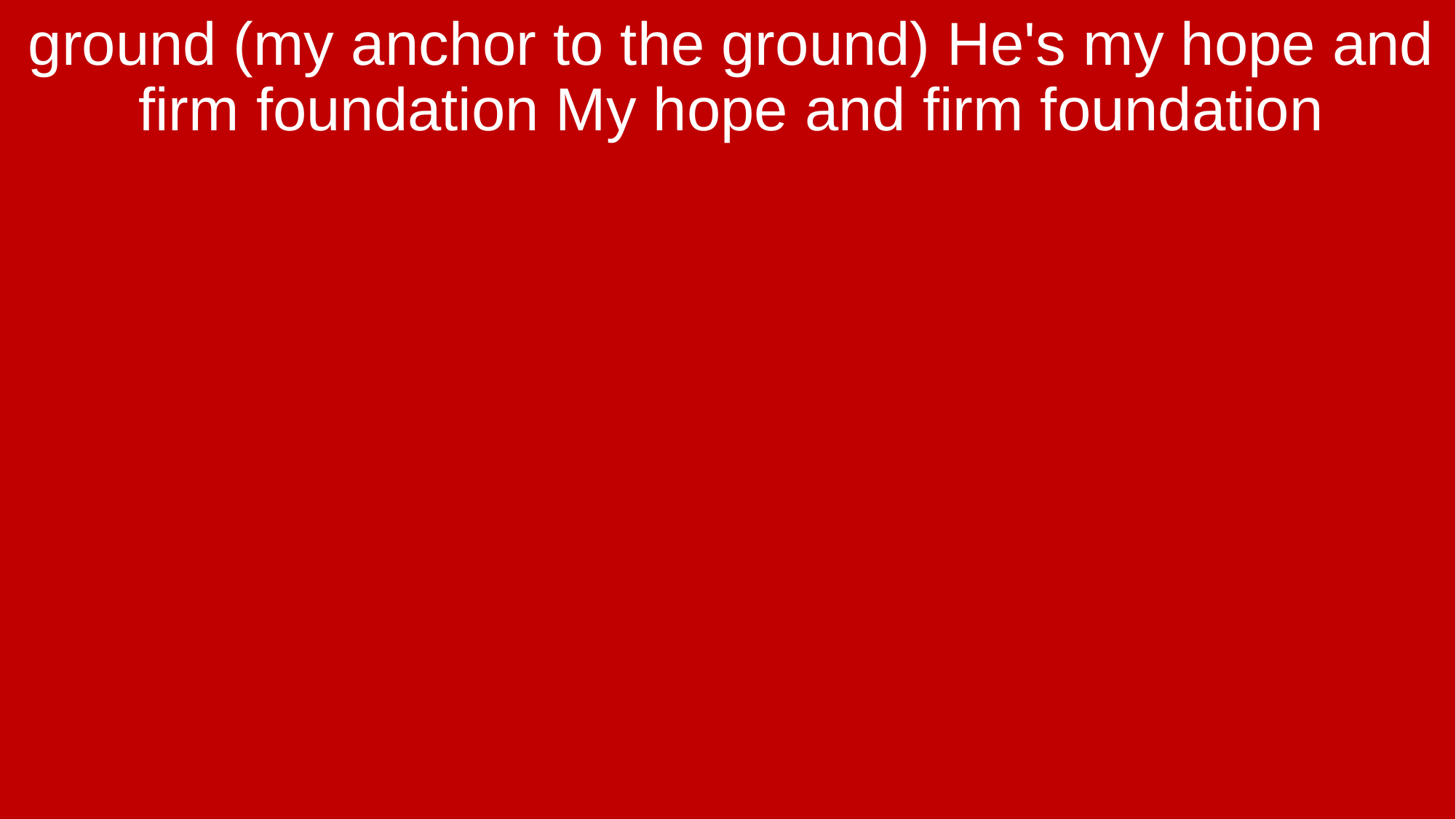

ground (my anchor to the ground) He's my hope and firm foundation My hope and firm foundation